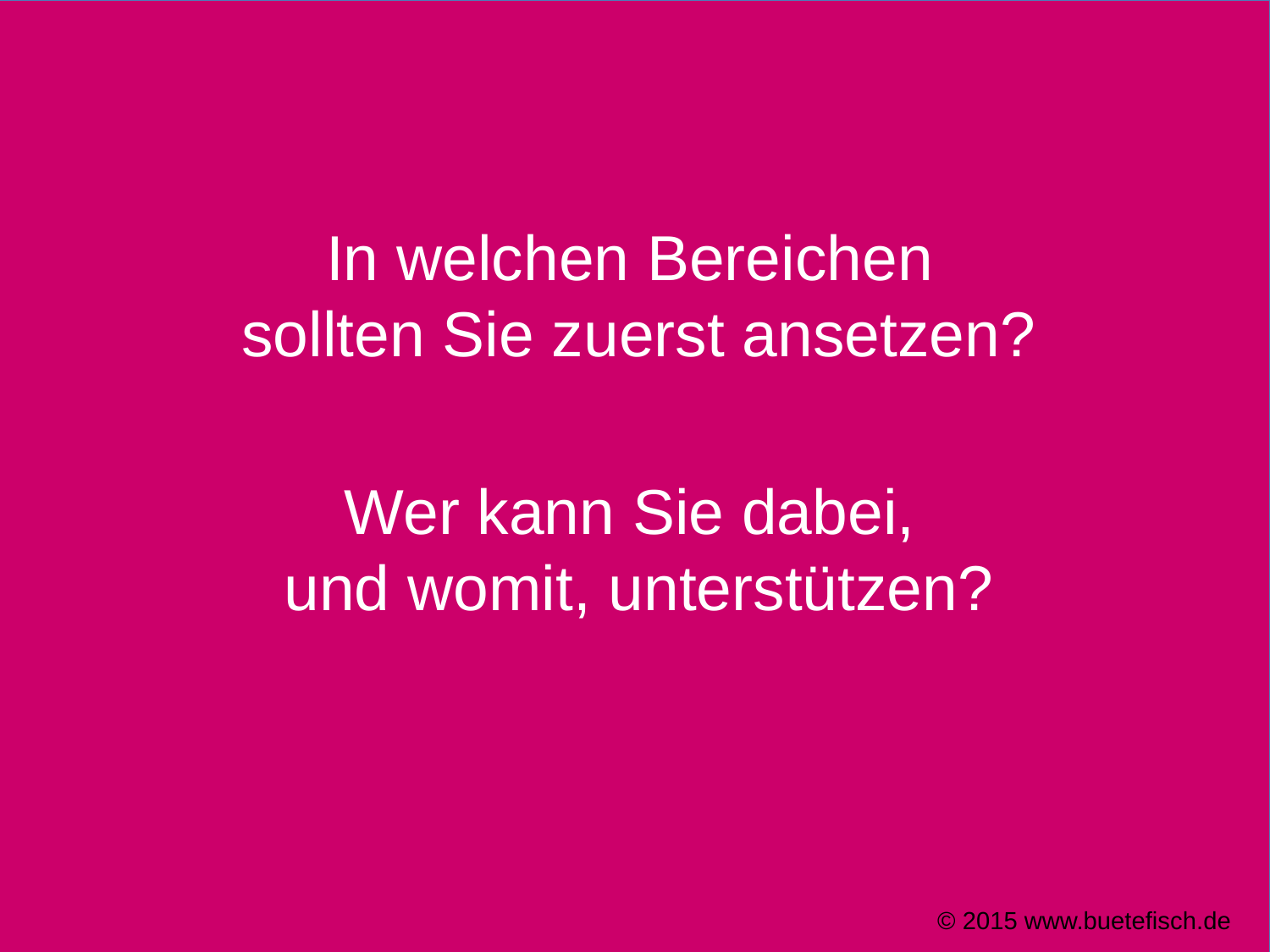

In welchen Bereichen
sollten Sie zuerst ansetzen?

Wer kann Sie dabei,
und womit, unterstützen?
© 2015 www.buetefisch.de